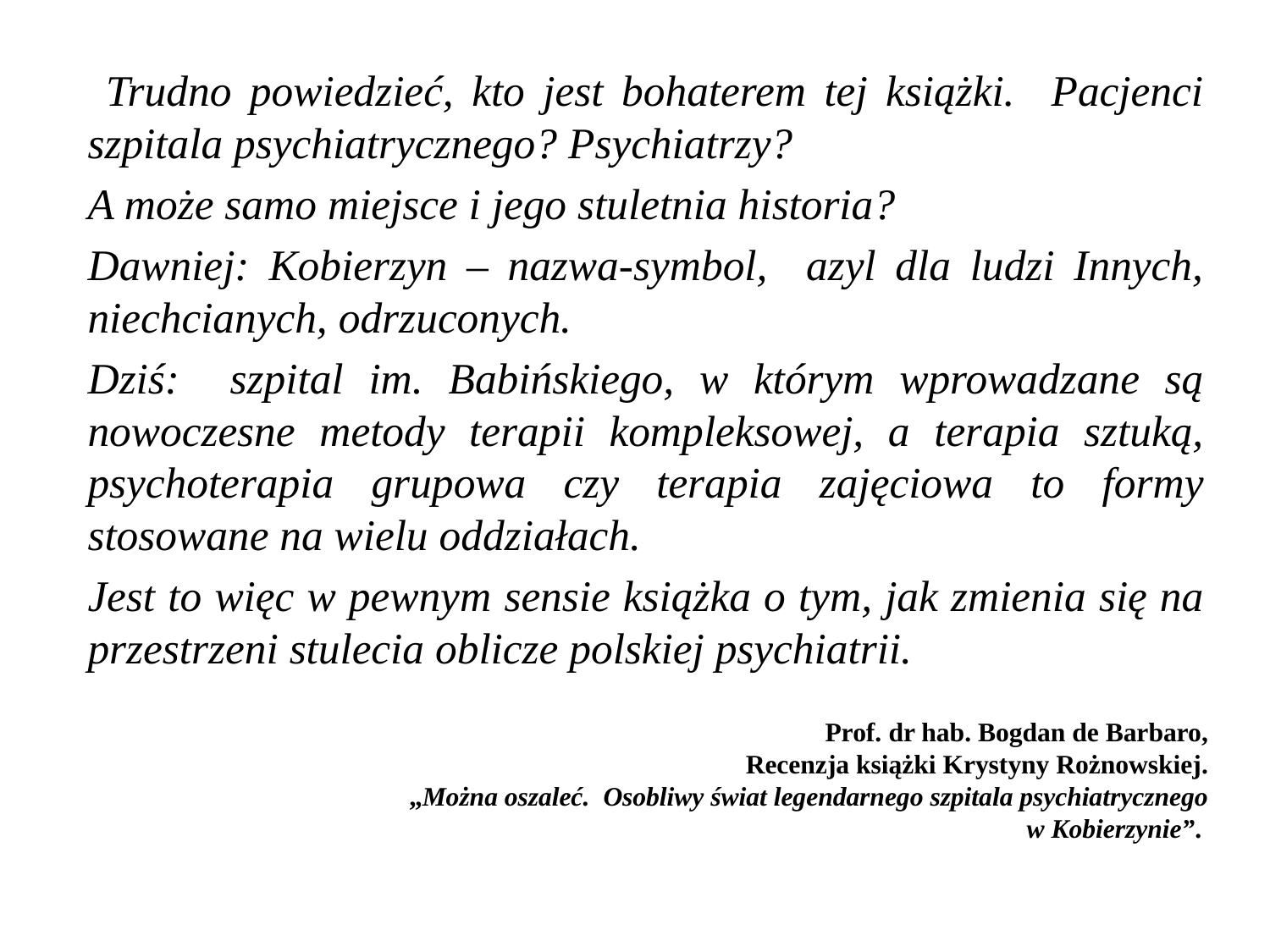

Trudno powiedzieć, kto jest bohaterem tej książki.  Pacjenci szpitala psychiatrycznego? Psychiatrzy?
A może samo miejsce i jego stuletnia historia?
Dawniej: Kobierzyn – nazwa-symbol,  azyl dla ludzi Innych, niechcianych, odrzuconych.
Dziś:  szpital im. Babińskiego, w którym wprowadzane są nowoczesne metody terapii kompleksowej, a terapia sztuką, psychoterapia grupowa czy terapia zajęciowa to formy stosowane na wielu oddziałach.
Jest to więc w pewnym sensie książka o tym, jak zmienia się na przestrzeni stulecia oblicze polskiej psychiatrii.

# Prof. dr hab. Bogdan de Barbaro, Recenzja książki Krystyny Rożnowskiej. „Można oszaleć.  Osobliwy świat legendarnego szpitala psychiatrycznego w Kobierzynie”.